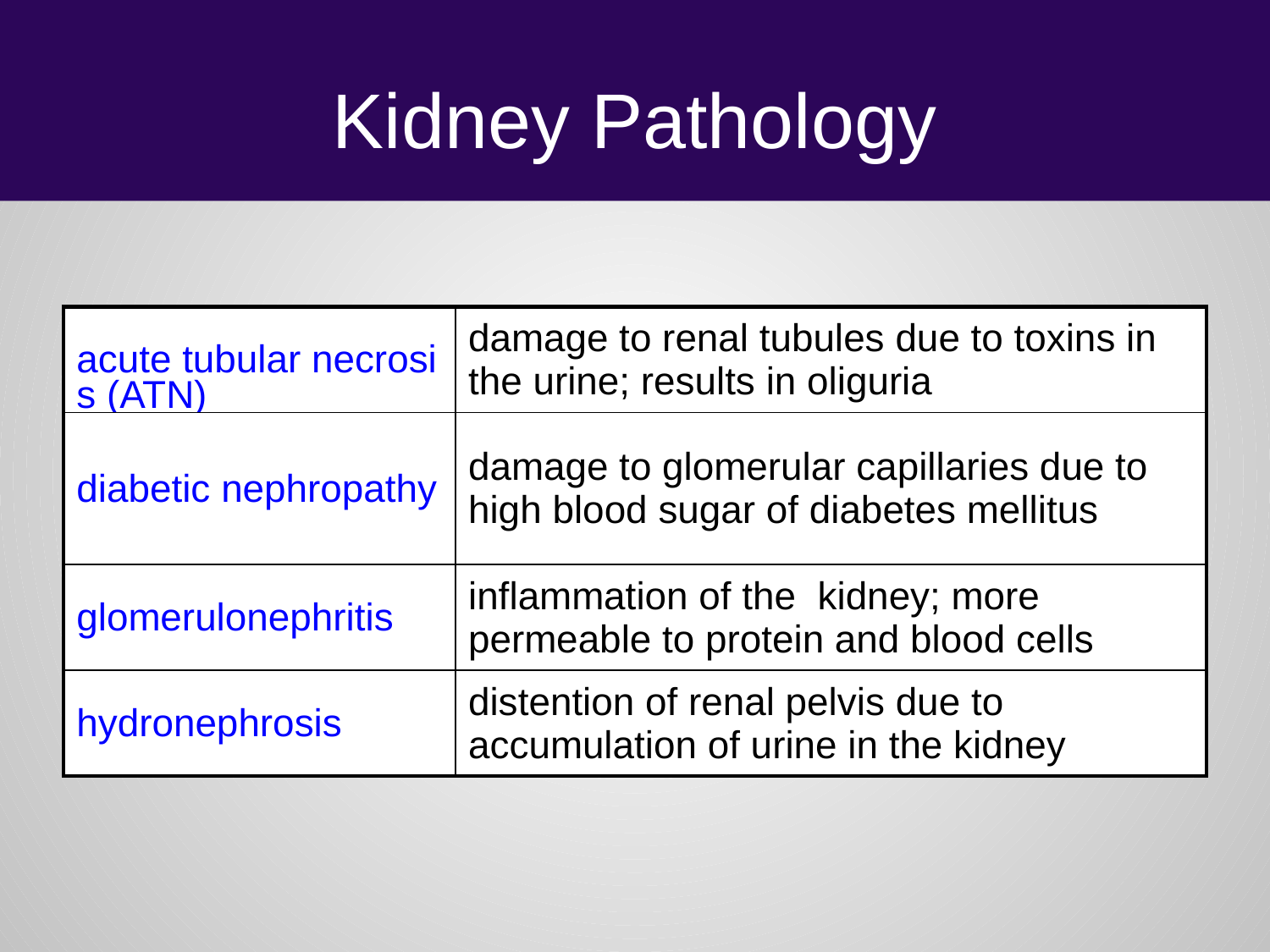

# Kidney Pathology
| acute tubular necrosis (ATN) | damage to renal tubules due to toxins in the urine; results in oliguria |
| --- | --- |
| diabetic nephropathy | damage to glomerular capillaries due to high blood sugar of diabetes mellitus |
| glomerulonephritis | inflammation of the kidney; more permeable to protein and blood cells |
| hydronephrosis | distention of renal pelvis due to accumulation of urine in the kidney |